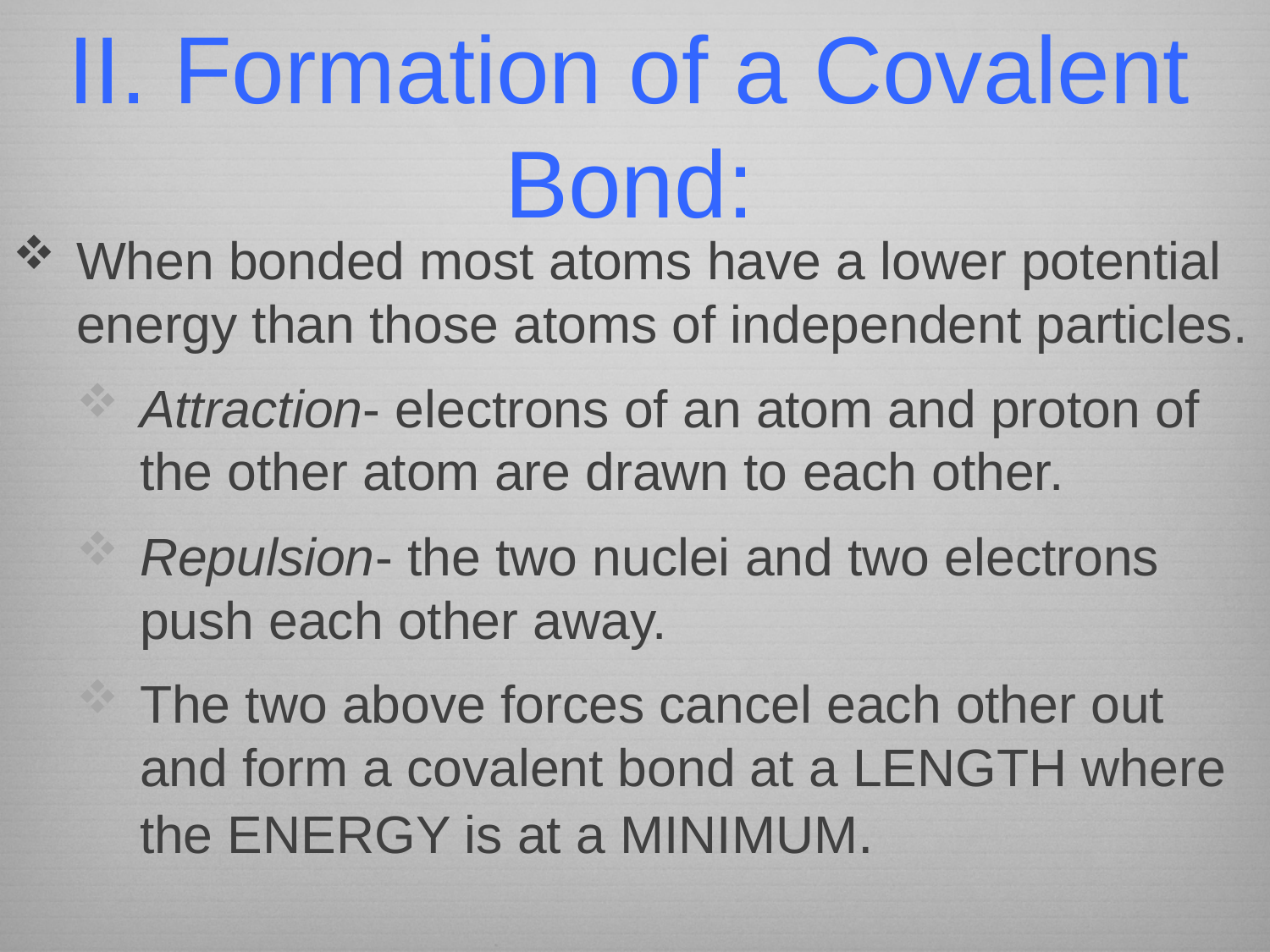

# II. Formation of a Covalent Bond:
When bonded most atoms have a lower potential energy than those atoms of independent particles.
Attraction- electrons of an atom and proton of the other atom are drawn to each other.
Repulsion- the two nuclei and two electrons push each other away.
The two above forces cancel each other out and form a covalent bond at a LENGTH where the ENERGY is at a MINIMUM.